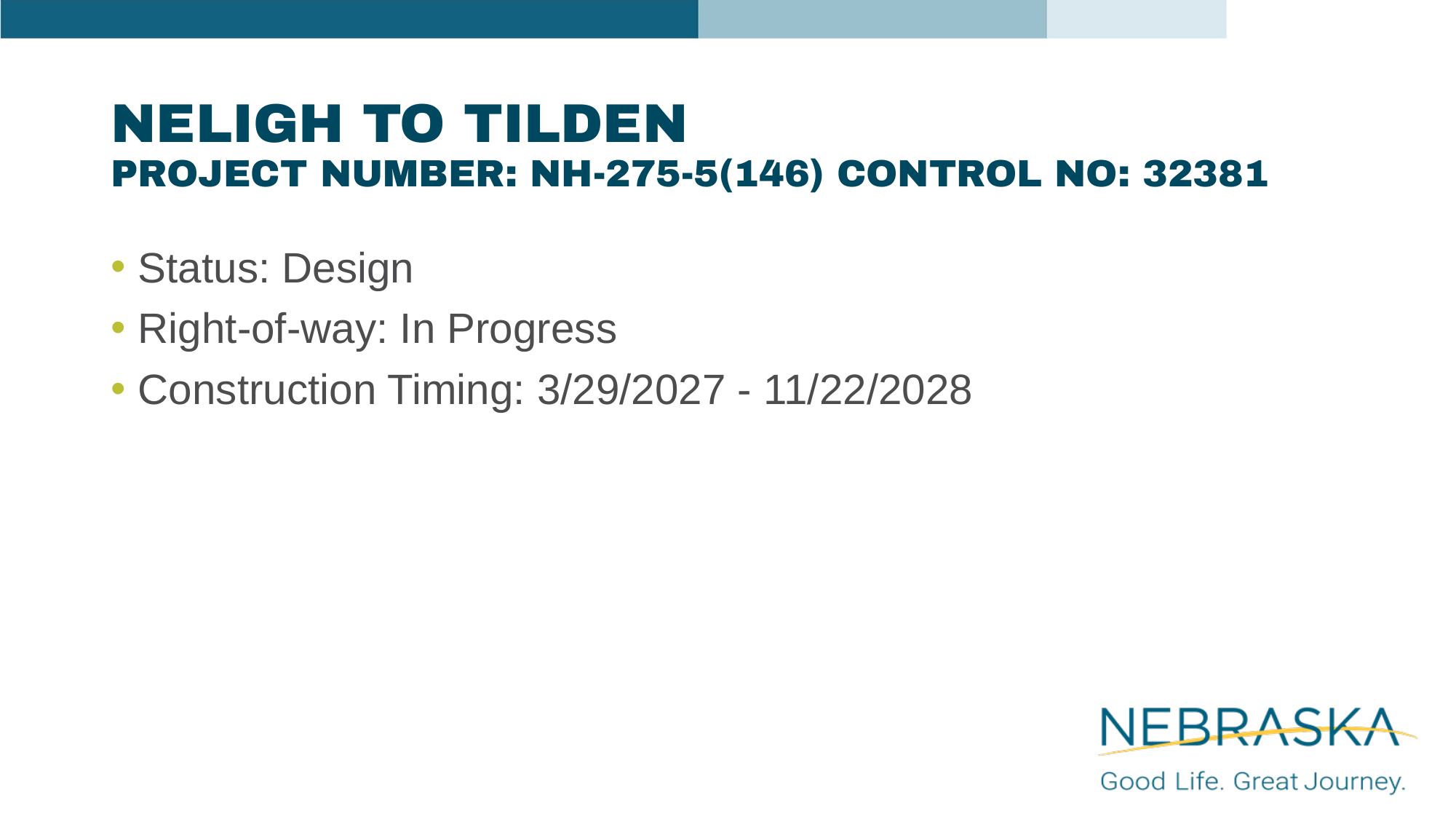

# Neligh to Tilden Project Number: NH-275-5(146) Control No: 32381
Status: Design
Right-of-way: In Progress
Construction Timing: 3/29/2027 - 11/22/2028